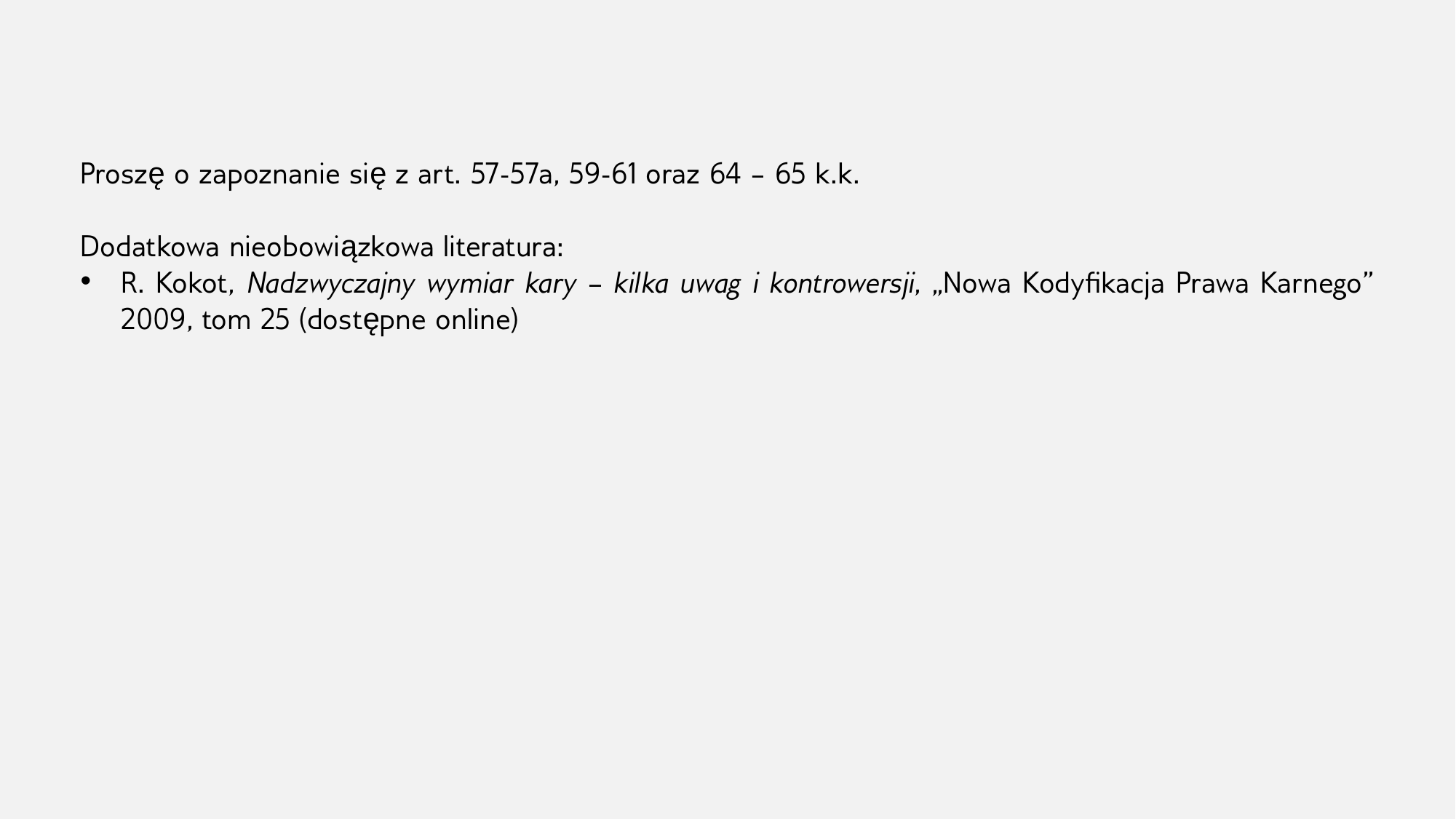

Proszę o zapoznanie się z art. 57-57a, 59-61 oraz 64 – 65 k.k.

Dodatkowa nieobowiązkowa literatura:
R. Kokot, Nadzwyczajny wymiar kary – kilka uwag i kontrowersji, „Nowa Kodyfikacja Prawa Karnego” 2009, tom 25 (dostępne online)